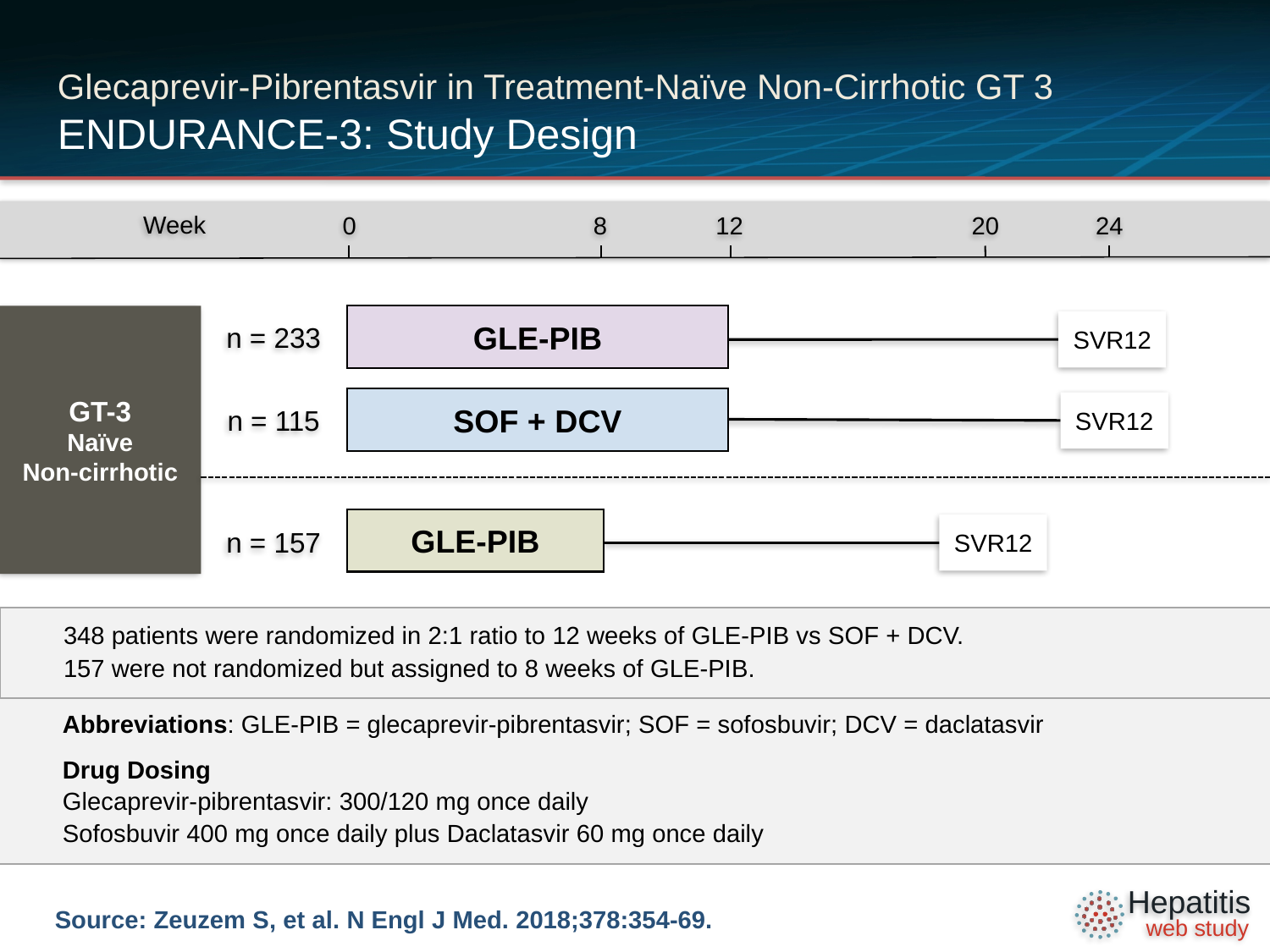

# Glecaprevir-Pibrentasvir in Treatment-Naïve Non-Cirrhotic GT 3 ENDURANCE-3: Study Design
0
8
12
20
24
Week

GLE-PIB
GT-3
Naïve
Non-cirrhotic
n = 233
SVR12
SOF + DCV
n = 115
SVR12
GLE-PIB
n = 157
SVR12
348 patients were randomized in 2:1 ratio to 12 weeks of GLE-PIB vs SOF + DCV.
157 were not randomized but assigned to 8 weeks of GLE-PIB.
Abbreviations: GLE-PIB = glecaprevir-pibrentasvir; SOF = sofosbuvir; DCV = daclatasvir
Drug Dosing
Glecaprevir-pibrentasvir: 300/120 mg once daily
Sofosbuvir 400 mg once daily plus Daclatasvir 60 mg once daily
Source: Zeuzem S, et al. N Engl J Med. 2018;378:354-69.